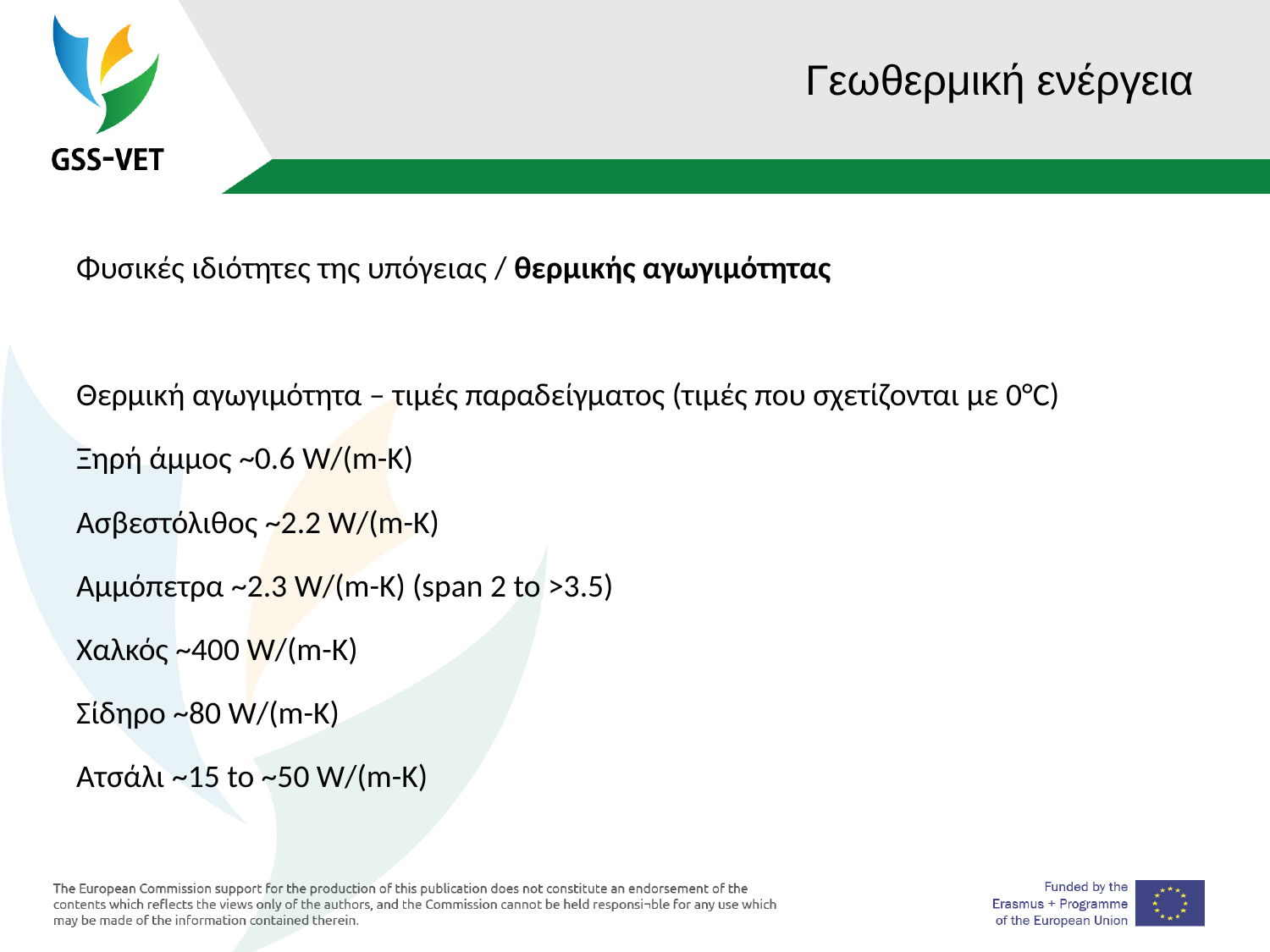

# Γεωθερμική ενέργεια
Φυσικές ιδιότητες της υπόγειας / θερμικής αγωγιμότητας

Θερμική αγωγιμότητα – τιμές παραδείγματος (τιμές που σχετίζονται με 0°C)
Ξηρή άμμος ~0.6 W/(m-K)
Ασβεστόλιθος ~2.2 W/(m-K)
Αμμόπετρα ~2.3 W/(m-K) (span 2 to >3.5)
Χαλκός ~400 W/(m-K)
Σίδηρο ~80 W/(m-K)
Ατσάλι ~15 to ~50 W/(m-K)